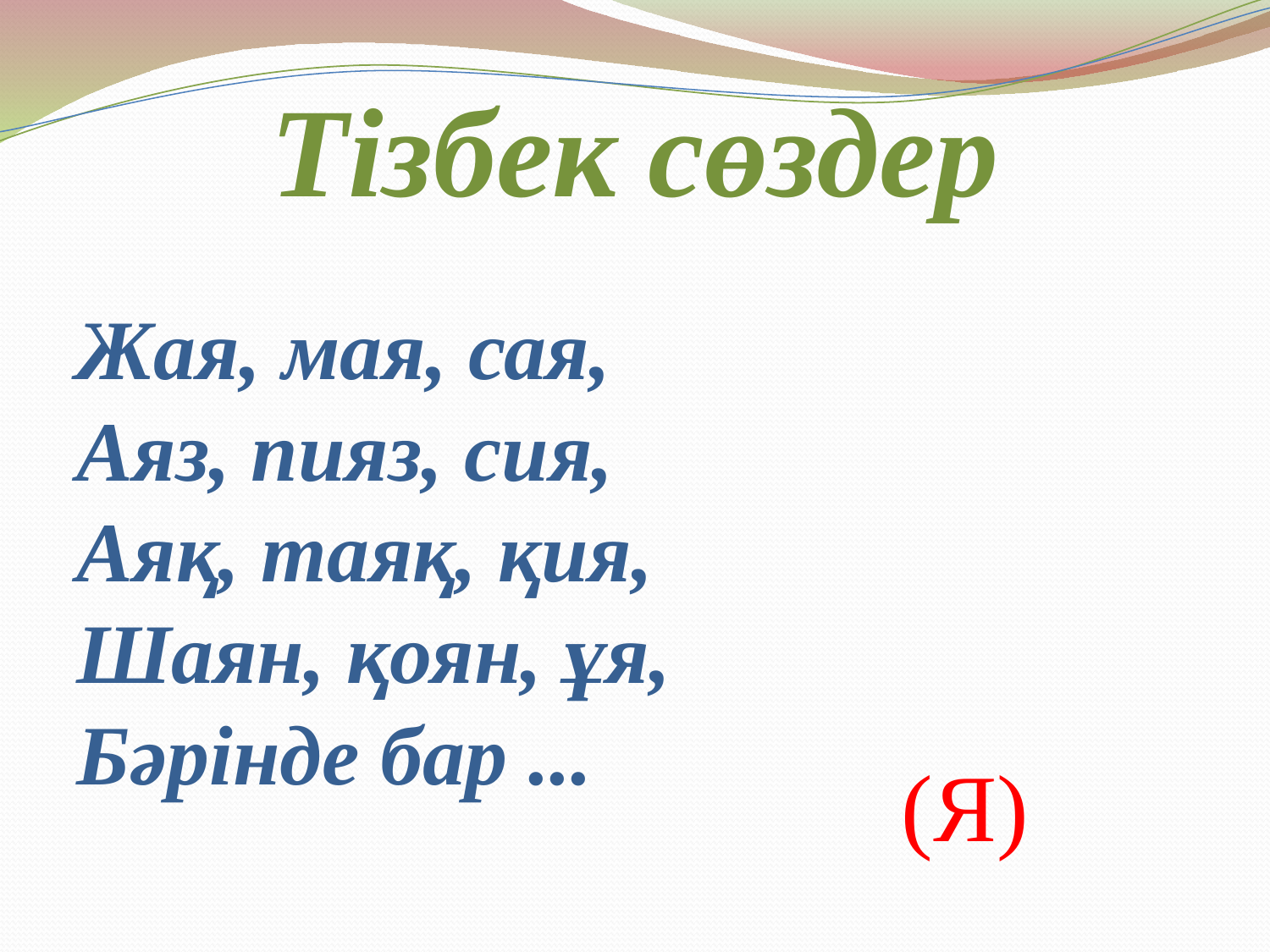

Тізбек сөздер
Жая, мая, сая,
Аяз, пияз, сия,
Аяқ, таяқ, қия,
Шаян, қоян, ұя,
Бәрінде бар ...
(Я)